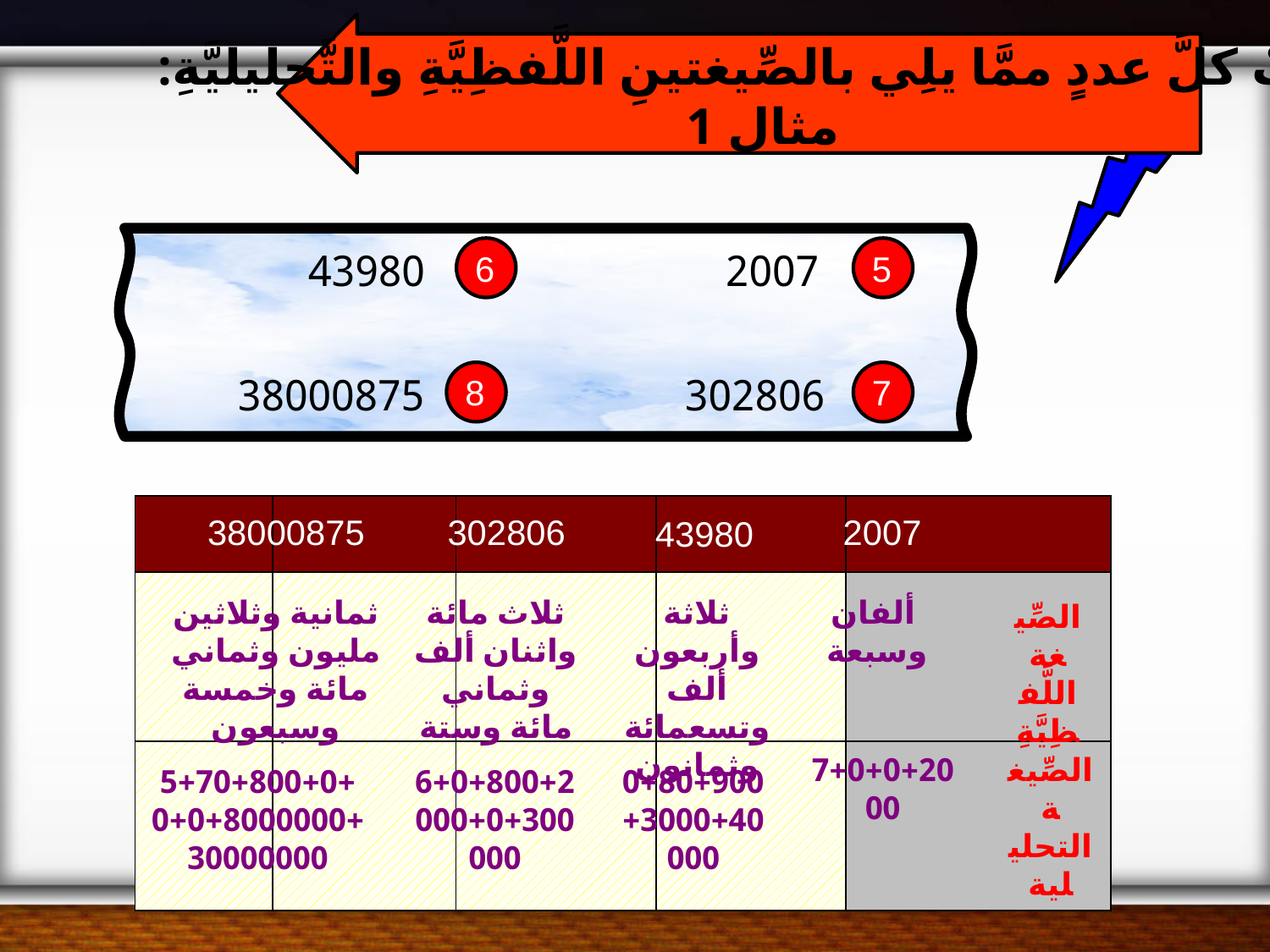

اُكتبْ كلَّ عددٍ ممَّا يلِي بالصِّيغتينِ اللَّفظِيَّةِ والتَّحليليَّةِ:
مثال 1

43980
6
2007
5
38000875
8
302806
7
|  |  |  |  |  |
| --- | --- | --- | --- | --- |
|  |  |  |  |  |
|  |  |  |  |  |
38000875
302806

2007
43980
ثمانية وثلاثين مليون وثماني مائة وخمسة وسبعون
ثلاث مائة واثنان ألف وثماني مائة وستة
ثلاثة وأربعون ألف وتسعمائة وثمانون
ألفان وسبعة
الصِّيغة اللَّفظِيَّةِ
7+0+0+2000
الصِّيغة التحليلية
5+70+800+0+0+0+8000000+30000000
6+0+800+2000+0+300000
0+80+900+3000+40000